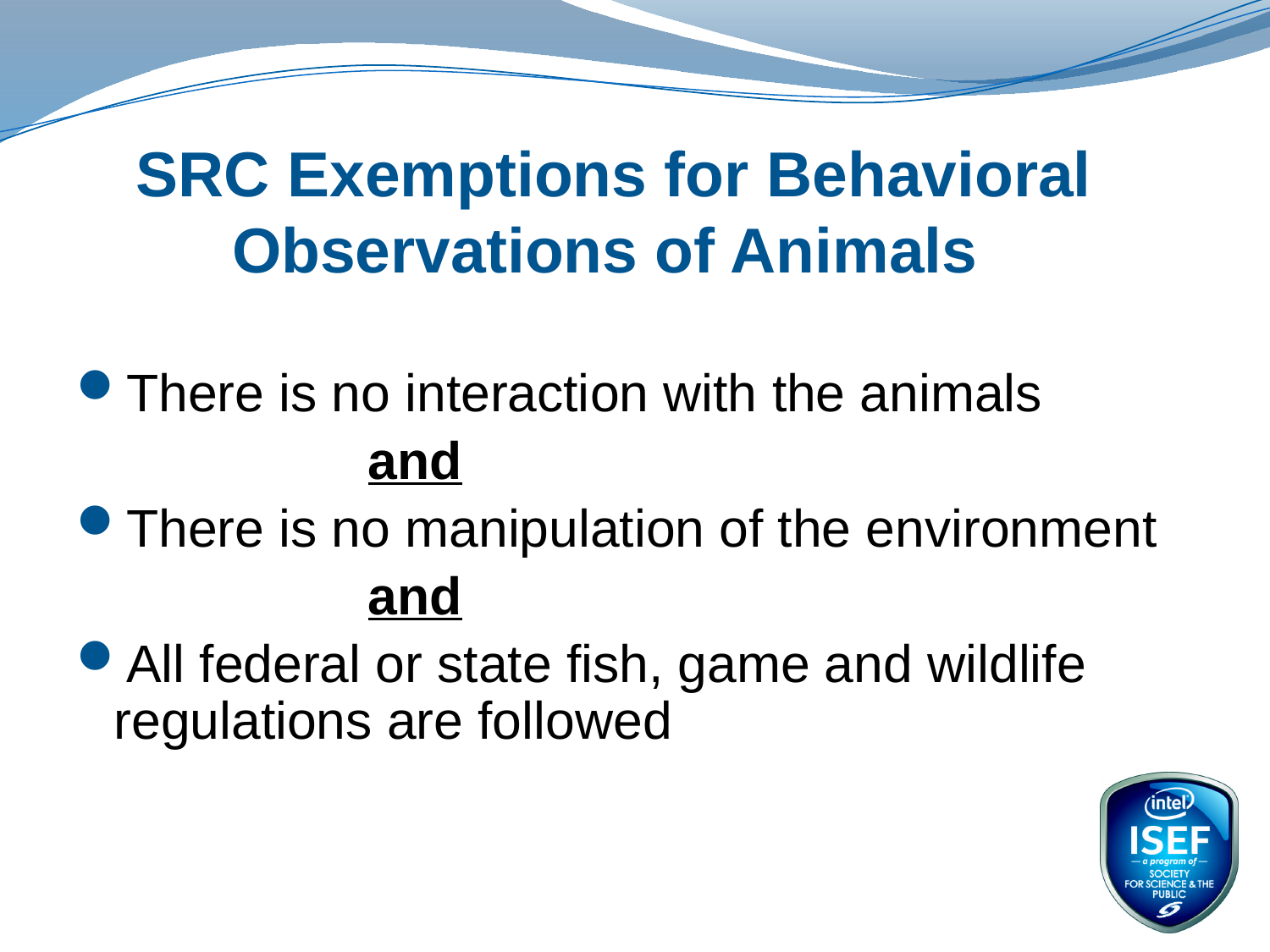

# SRC Exemptions for Behavioral Observations of Animals
There is no interaction with the animals
			and
There is no manipulation of the environment
			and
All federal or state fish, game and wildlife regulations are followed